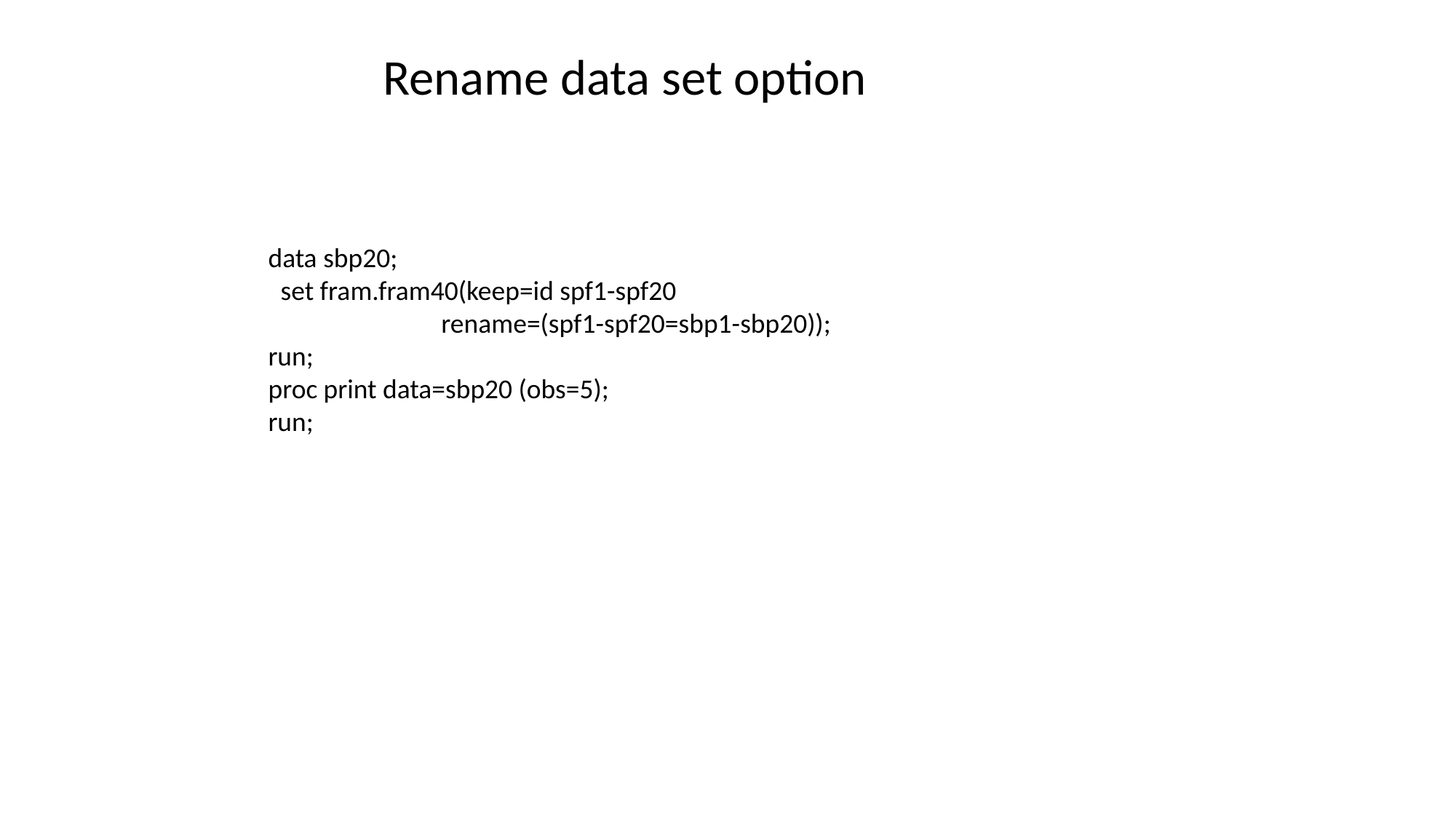

# Rename data set option
data sbp20;
  set fram.fram40(keep=id spf1-spf20
                            rename=(spf1-spf20=sbp1-sbp20));
run;
proc print data=sbp20 (obs=5);
run;